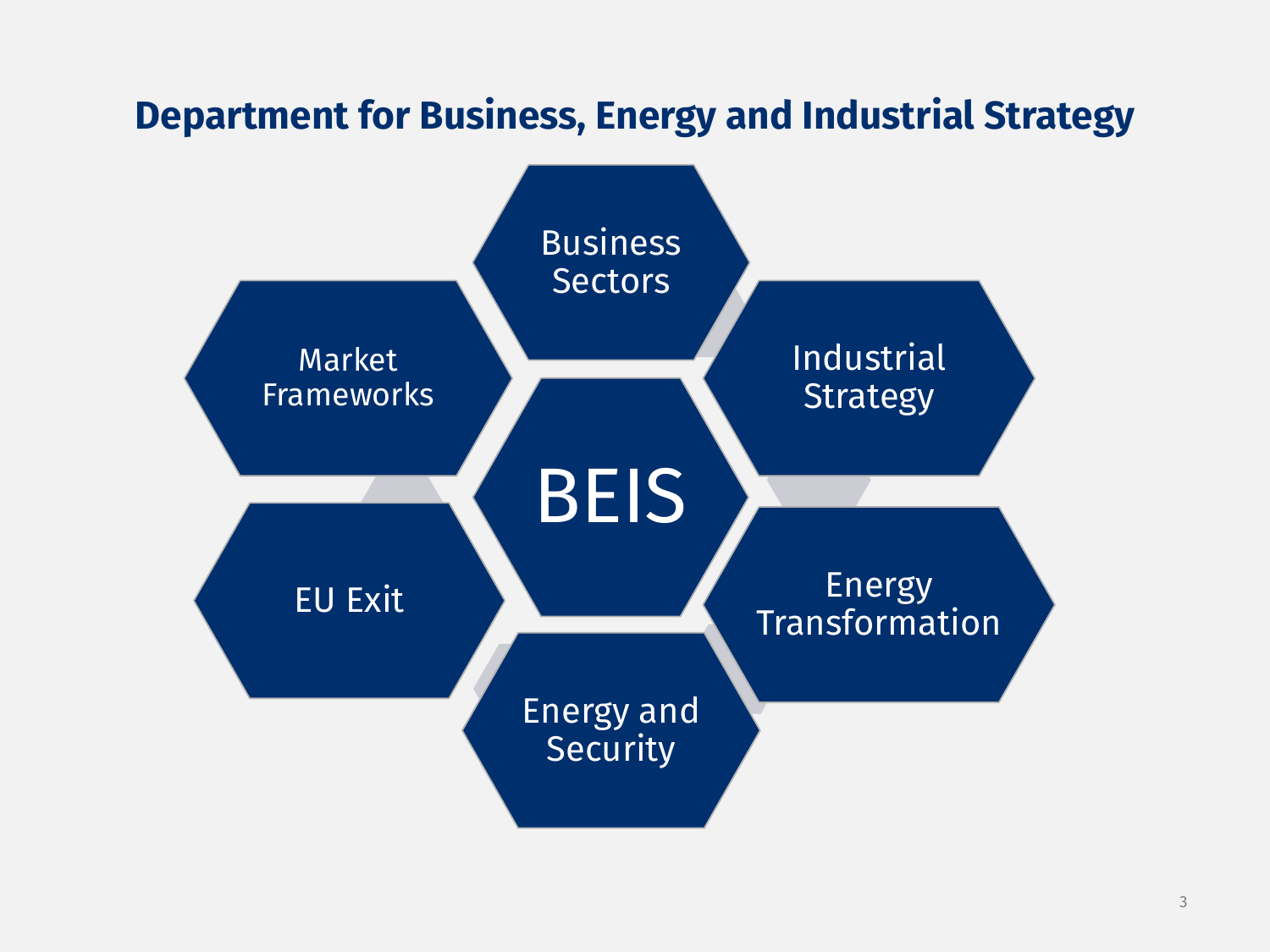

# Department for Business, Energy and Industrial Strategy
BEIS
Business Sectors
Industrial Strategy
Energy Transformation
Energy and Security
EU Exit
Market Frameworks